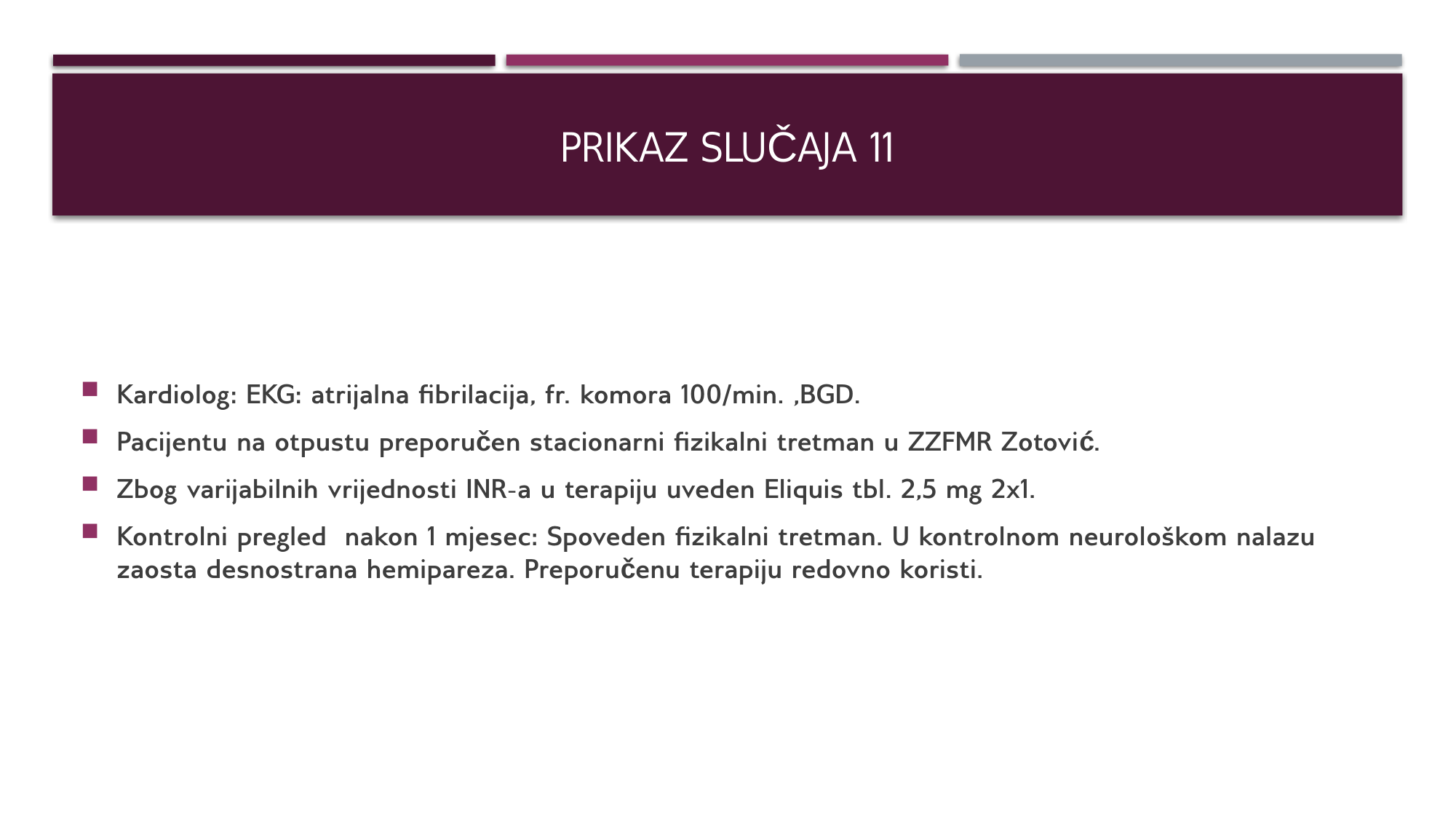

# PRIKAZ SLUČAJA 11
Kardiolog: EKG: atrijalna fibrilacija, fr. komora 100/min. ,BGD.
Pacijentu na otpustu preporučen stacionarni fizikalni tretman u ZZFMR Zotović.
Zbog varijabilnih vrijednosti INR-a u terapiju uveden Eliquis tbl. 2,5 mg 2x1.
Kontrolni pregled  nakon 1 mjesec: Spoveden fizikalni tretman. U kontrolnom neurološkom nalazu zaosta desnostrana hemipareza. Preporučenu terapiju redovno koristi.